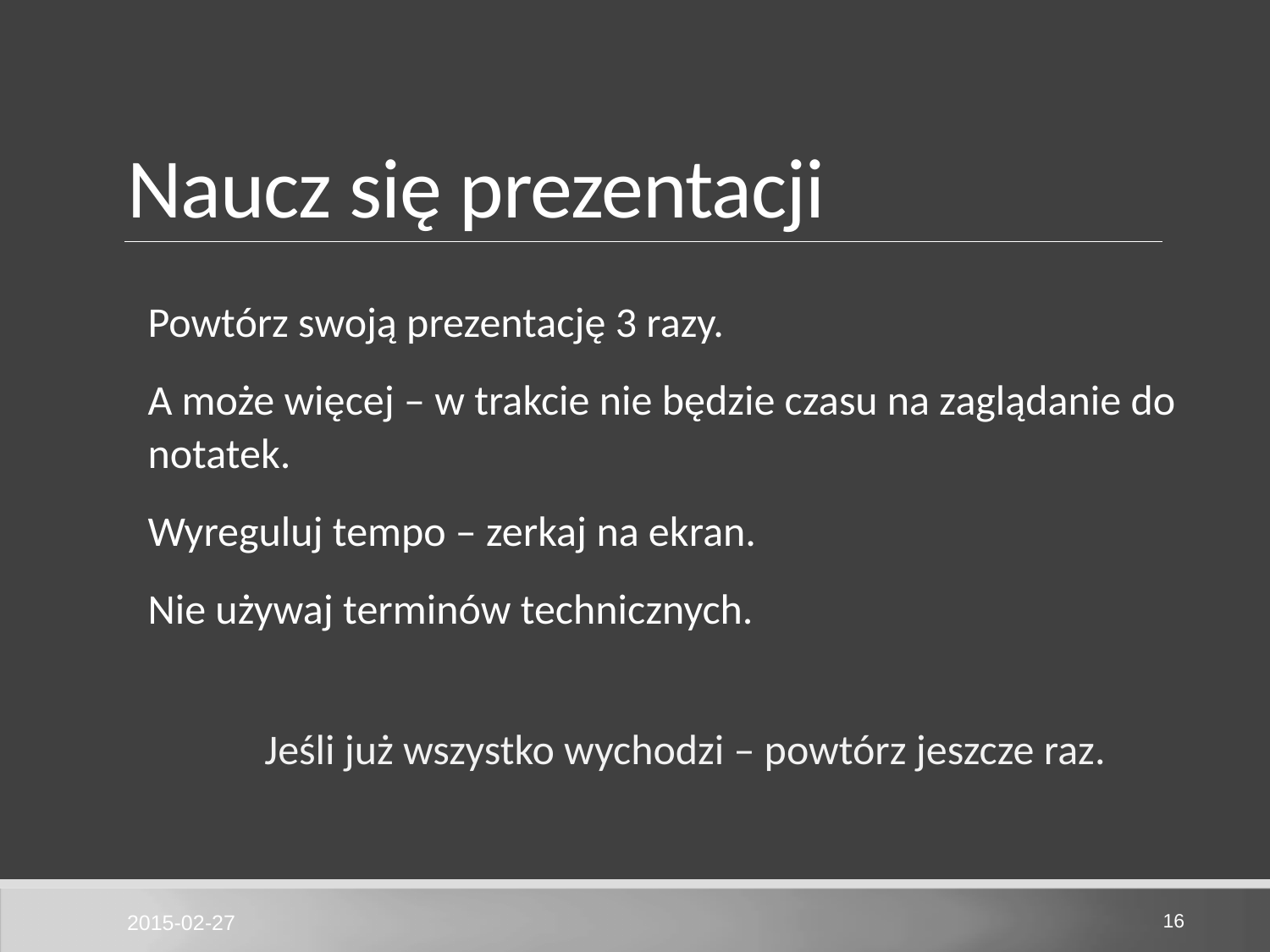

# Naucz się prezentacji
Powtórz swoją prezentację 3 razy.
A może więcej – w trakcie nie będzie czasu na zaglądanie do notatek.
Wyreguluj tempo – zerkaj na ekran.
Nie używaj terminów technicznych.

Jeśli już wszystko wychodzi – powtórz jeszcze raz.
16
2015-02-27